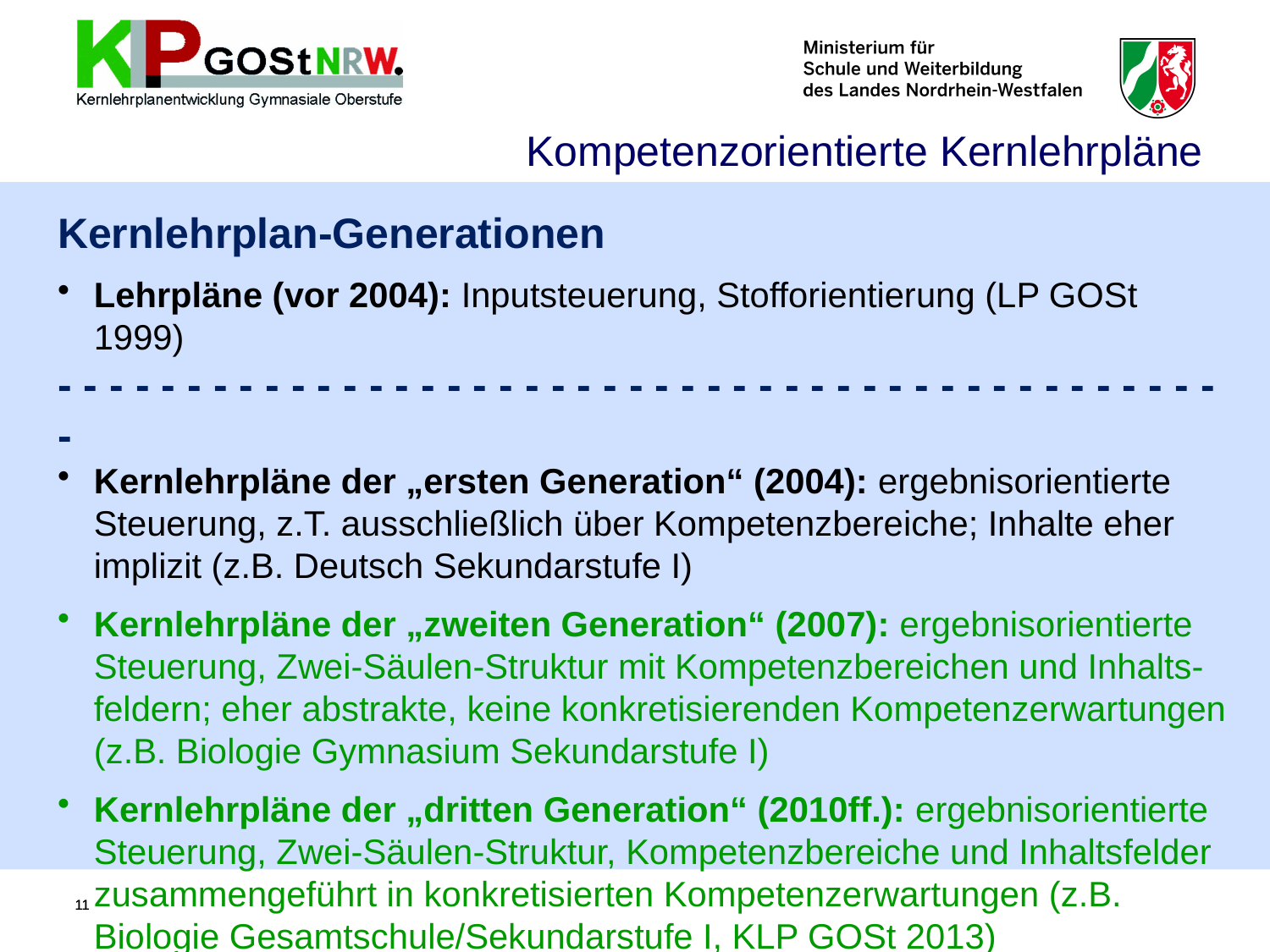

Kompetenzorientierte Kernlehrpläne
Kernlehrplan-Generationen
Lehrpläne (vor 2004): Inputsteuerung, Stofforientierung (LP GOSt 1999)
- - - - - - - - - - - - - - - - - - - - - - - - - - - - - - - - - - - - - - - - - - - - - -
Kernlehrpläne der „ersten Generation“ (2004): ergebnisorientierte Steuerung, z.T. ausschließlich über Kompetenzbereiche; Inhalte eher implizit (z.B. Deutsch Sekundarstufe I)
Kernlehrpläne der „zweiten Generation“ (2007): ergebnisorientierte Steuerung, Zwei-Säulen-Struktur mit Kompetenzbereichen und Inhalts-feldern; eher abstrakte, keine konkretisierenden Kompetenzerwartungen (z.B. Biologie Gymnasium Sekundarstufe I)
Kernlehrpläne der „dritten Generation“ (2010ff.): ergebnisorientierte Steuerung, Zwei-Säulen-Struktur, Kompetenzbereiche und Inhaltsfelder  zusammengeführt in konkretisierten Kompetenzerwartungen (z.B. Biologie Gesamtschule/Sekundarstufe I, KLP GOSt 2013)
11
11